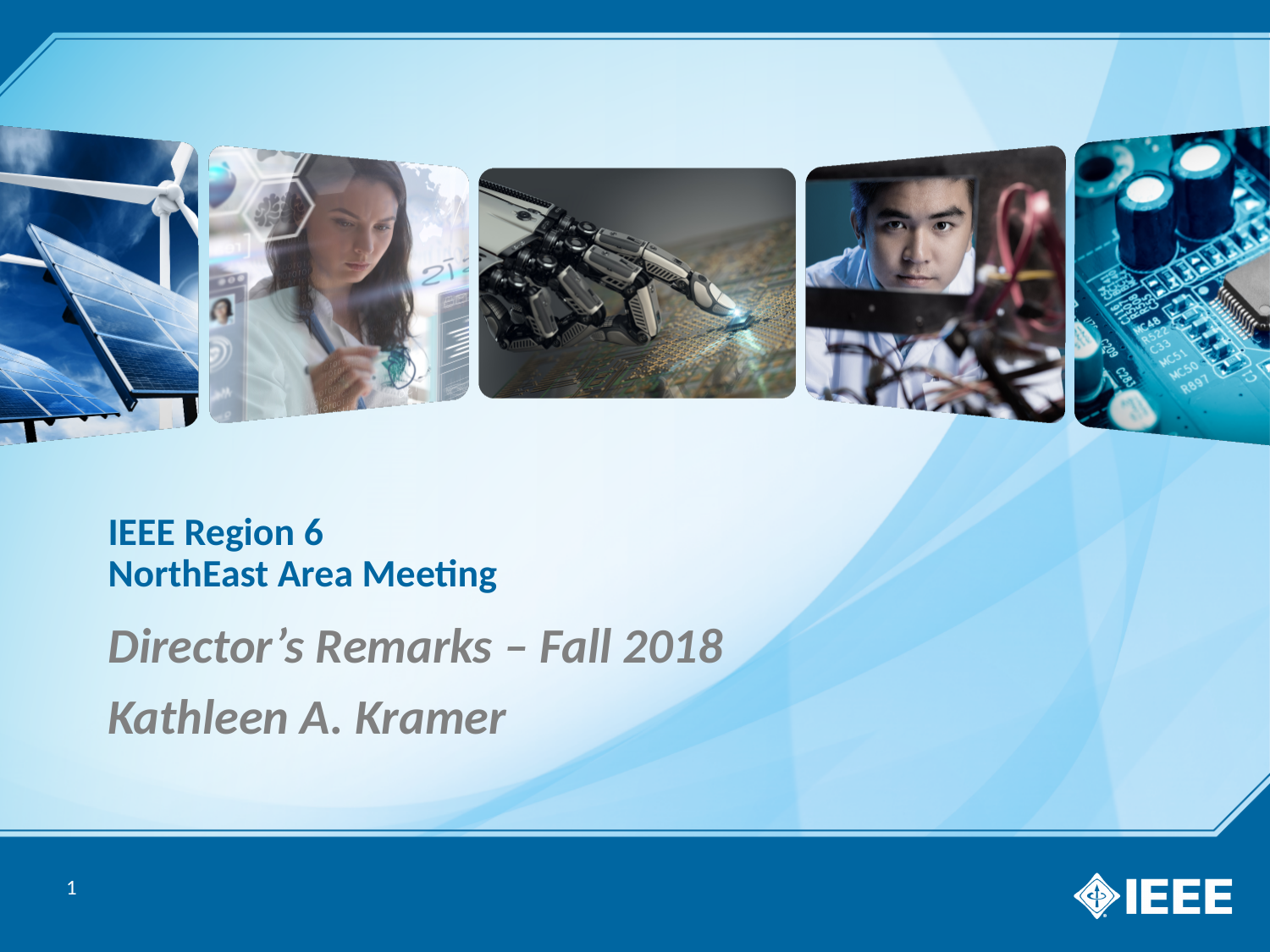

# IEEE Region 6 NorthEast Area Meeting
Director’s Remarks – Fall 2018
Kathleen A. Kramer
1